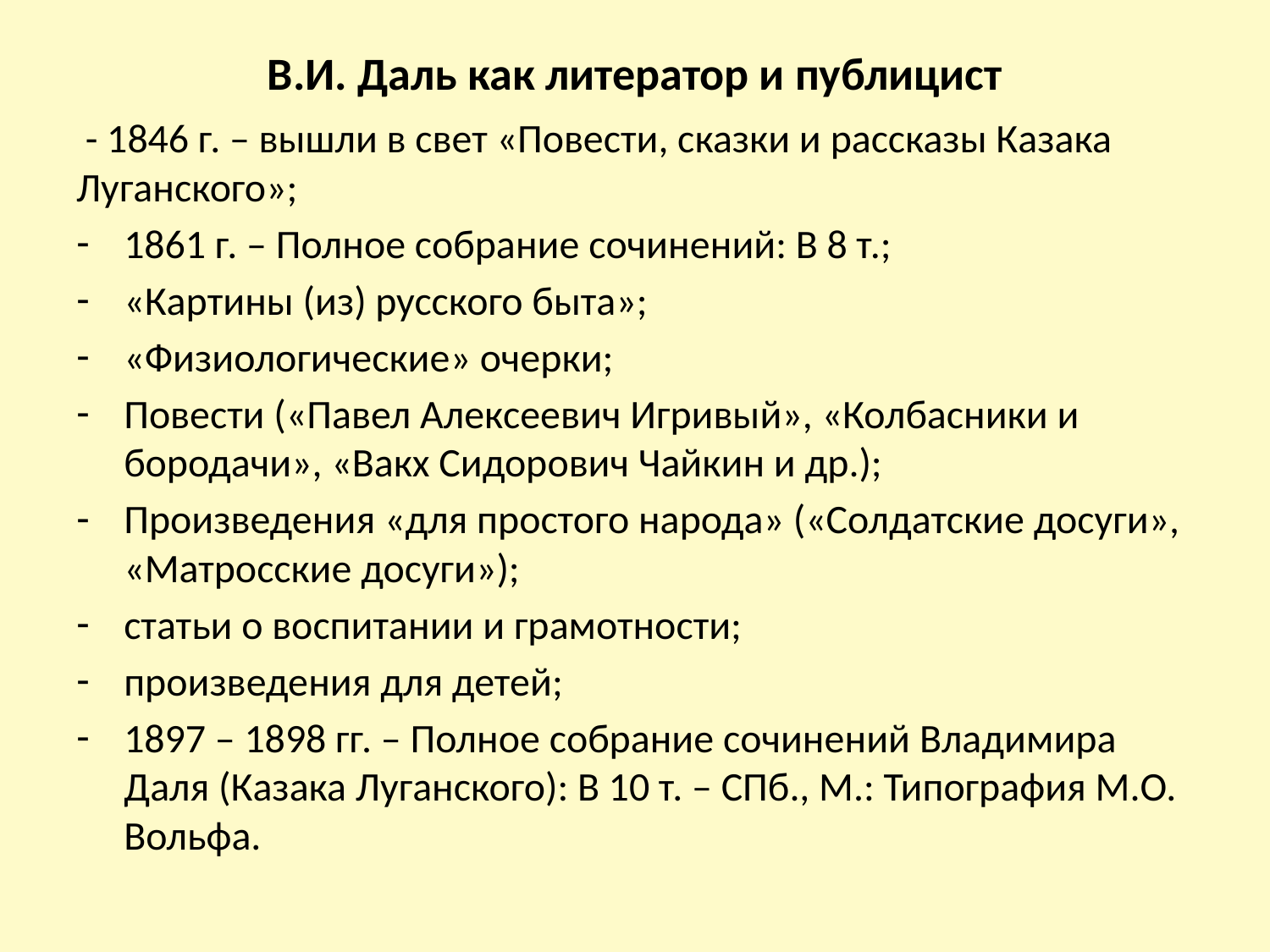

# В.И. Даль как литератор и публицист
 - 1846 г. – вышли в свет «Повести, сказки и рассказы Казака Луганского»;
1861 г. – Полное собрание сочинений: В 8 т.;
«Картины (из) русского быта»;
«Физиологические» очерки;
Повести («Павел Алексеевич Игривый», «Колбасники и бородачи», «Вакх Сидорович Чайкин и др.);
Произведения «для простого народа» («Солдатские досуги», «Матросские досуги»);
статьи о воспитании и грамотности;
произведения для детей;
1897 – 1898 гг. – Полное собрание сочинений Владимира Даля (Казака Луганского): В 10 т. – СПб., М.: Типография М.О. Вольфа.